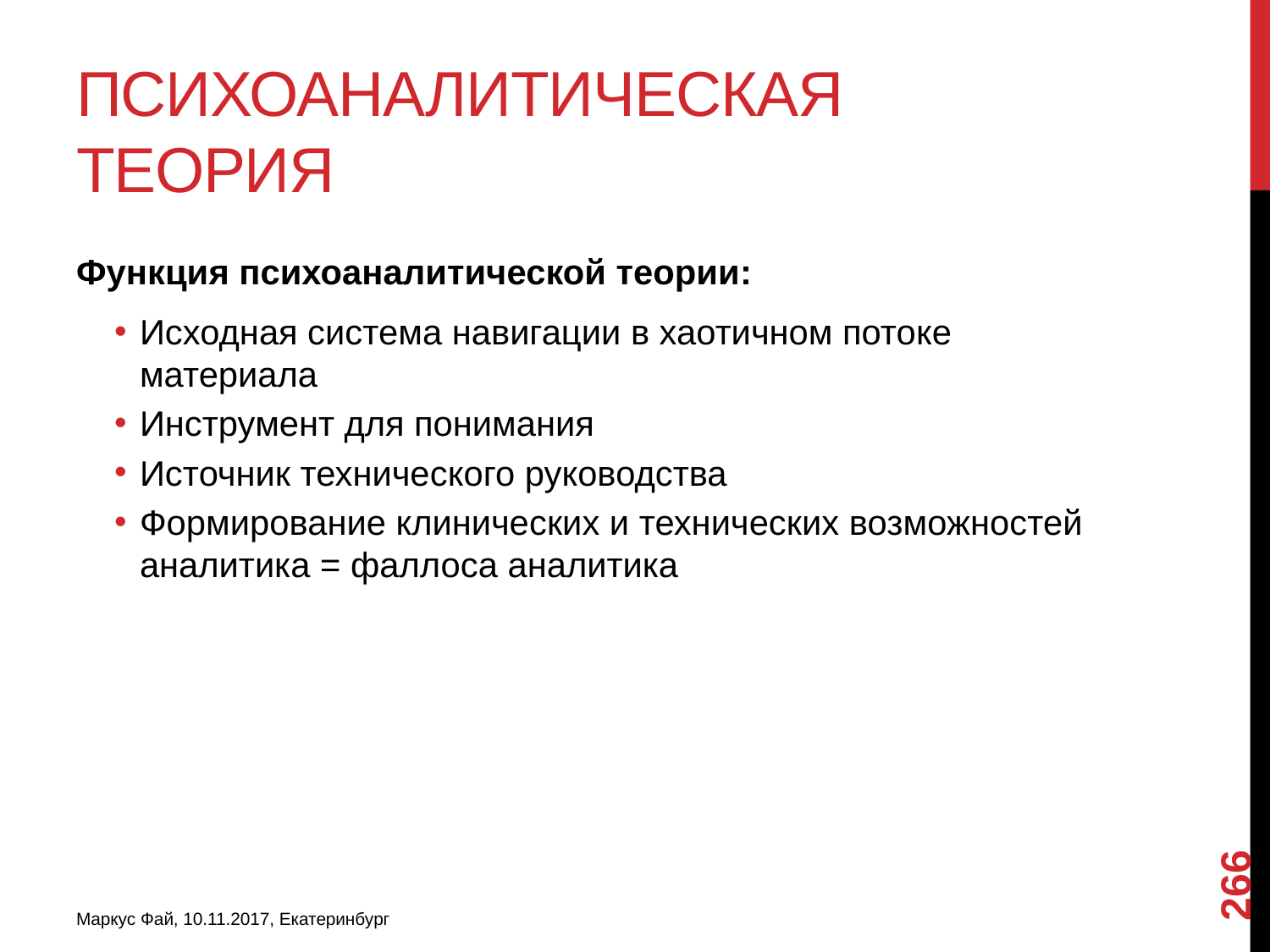

# ПСИХОАНАЛИТИЧЕСКАЯ ТЕОРИЯ
Функция психоаналитической теории:
Исходная система навигации в хаотичном потоке материала
Инструмент для понимания
Источник технического руководства
Формирование клинических и технических возможностей аналитика = фаллоса аналитика
266
Маркус Фай, 10.11.2017, Екатеринбург